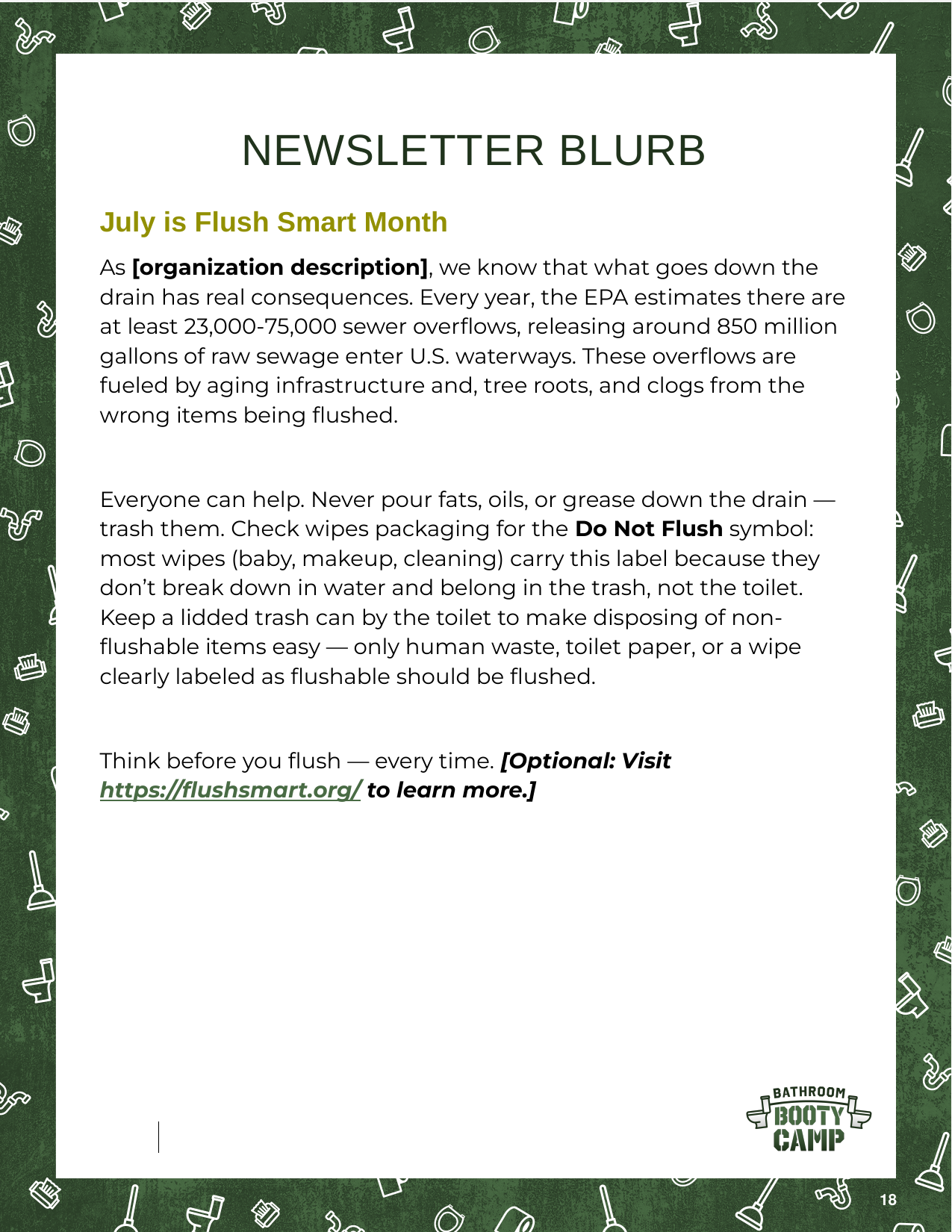

# Newsletter blurb
July is Flush Smart Month
As [organization description], we know that what goes down the drain has real consequences. Every year, the EPA estimates there are at least 23,000-75,000 sewer overflows, releasing around 850 million gallons of raw sewage enter U.S. waterways. These overflows are fueled by aging infrastructure and, tree roots, and clogs from the wrong items being flushed.

Everyone can help. Never pour fats, oils, or grease down the drain — trash them. Check wipes packaging for the Do Not Flush symbol: most wipes (baby, makeup, cleaning) carry this label because they don’t break down in water and belong in the trash, not the toilet. Keep a lidded trash can by the toilet to make disposing of non-flushable items easy — only human waste, toilet paper, or a wipe clearly labeled as flushable should be flushed.

Think before you flush — every time. [Optional: Visit https://flushsmart.org/ to learn more.]